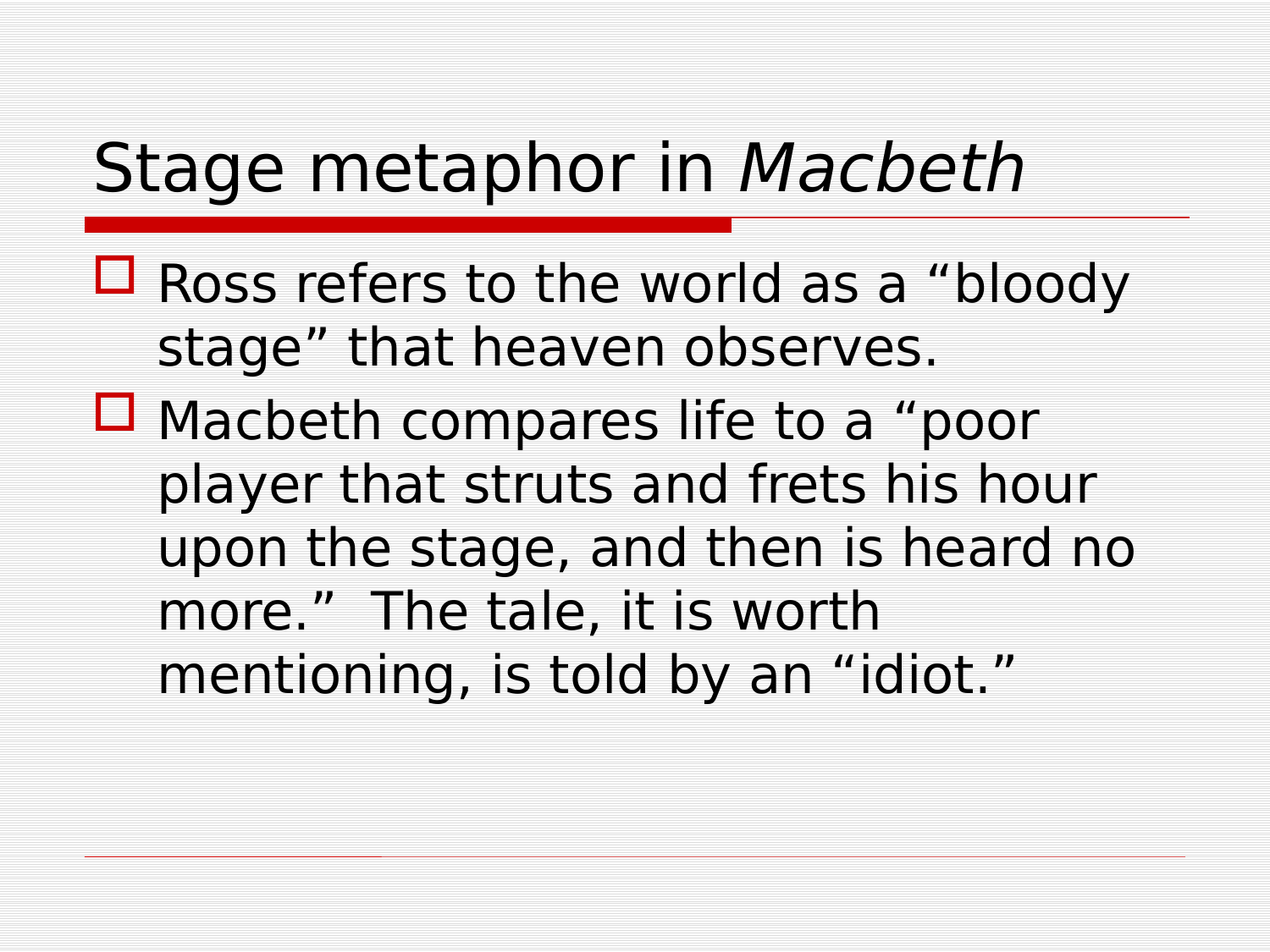

# Stage metaphor in Macbeth
Ross refers to the world as a “bloody stage” that heaven observes.
Macbeth compares life to a “poor player that struts and frets his hour upon the stage, and then is heard no more.”  The tale, it is worth mentioning, is told by an “idiot.”